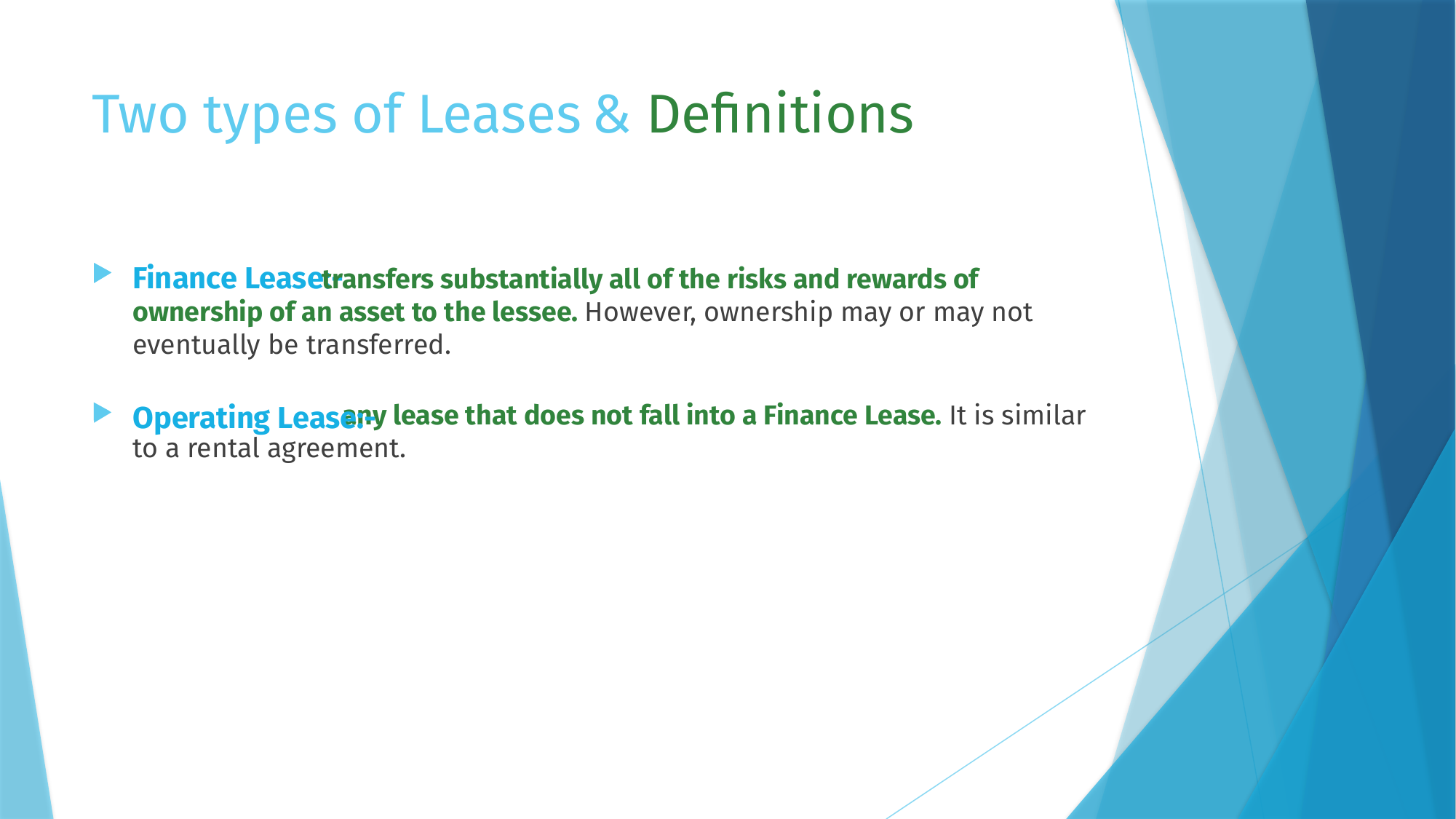

# Two types of Leases
& Definitions
Finance Lease:-
                          transfers substantially all of the risks and rewards of ownership of an asset to the lessee. However, ownership may or may not eventually be transferred.
                                any lease that does not fall into a Finance Lease. It is similar to a rental agreement.
Operating Lease:-